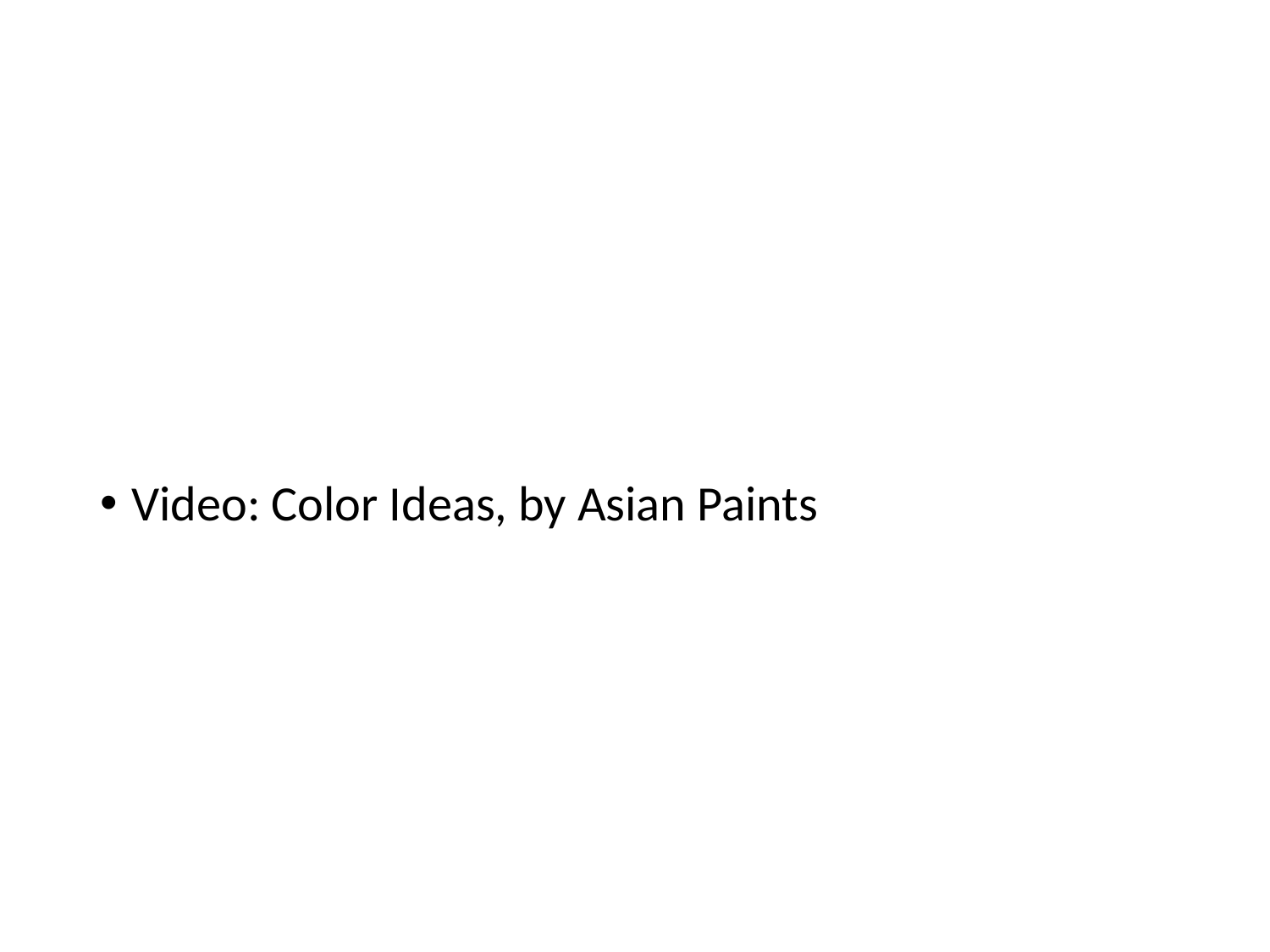

#

Video: Color Ideas, by Asian Paints